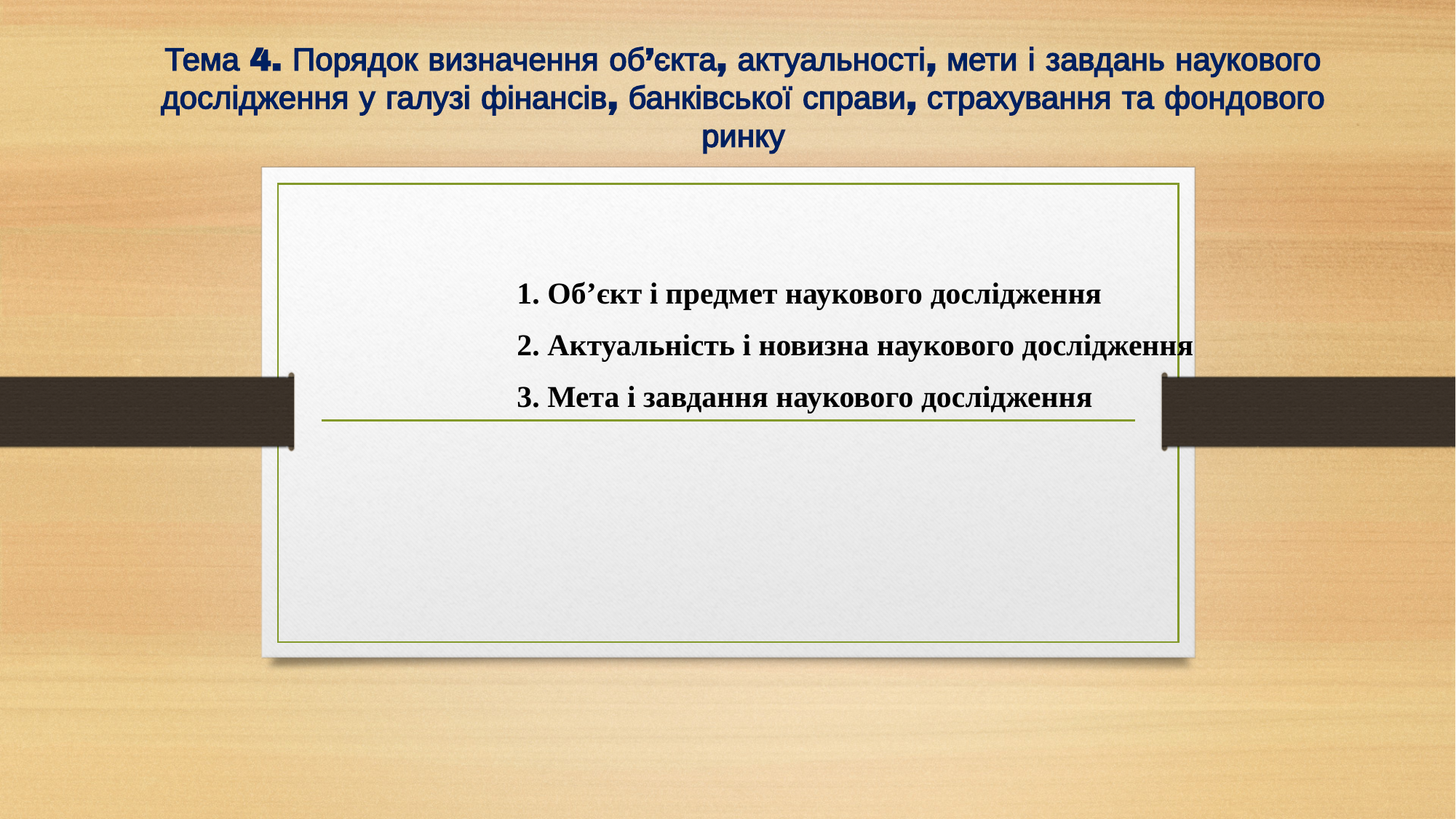

Тема 4. Порядок визначення об’єкта, актуальності, мети і завдань наукового дослідження у галузі фінансів, банківської справи, страхування та фондового ринку

			1. Об’єкт і предмет наукового дослідження
			2. Актуальність і новизна наукового дослідження
			3. Мета і завдання наукового дослідження